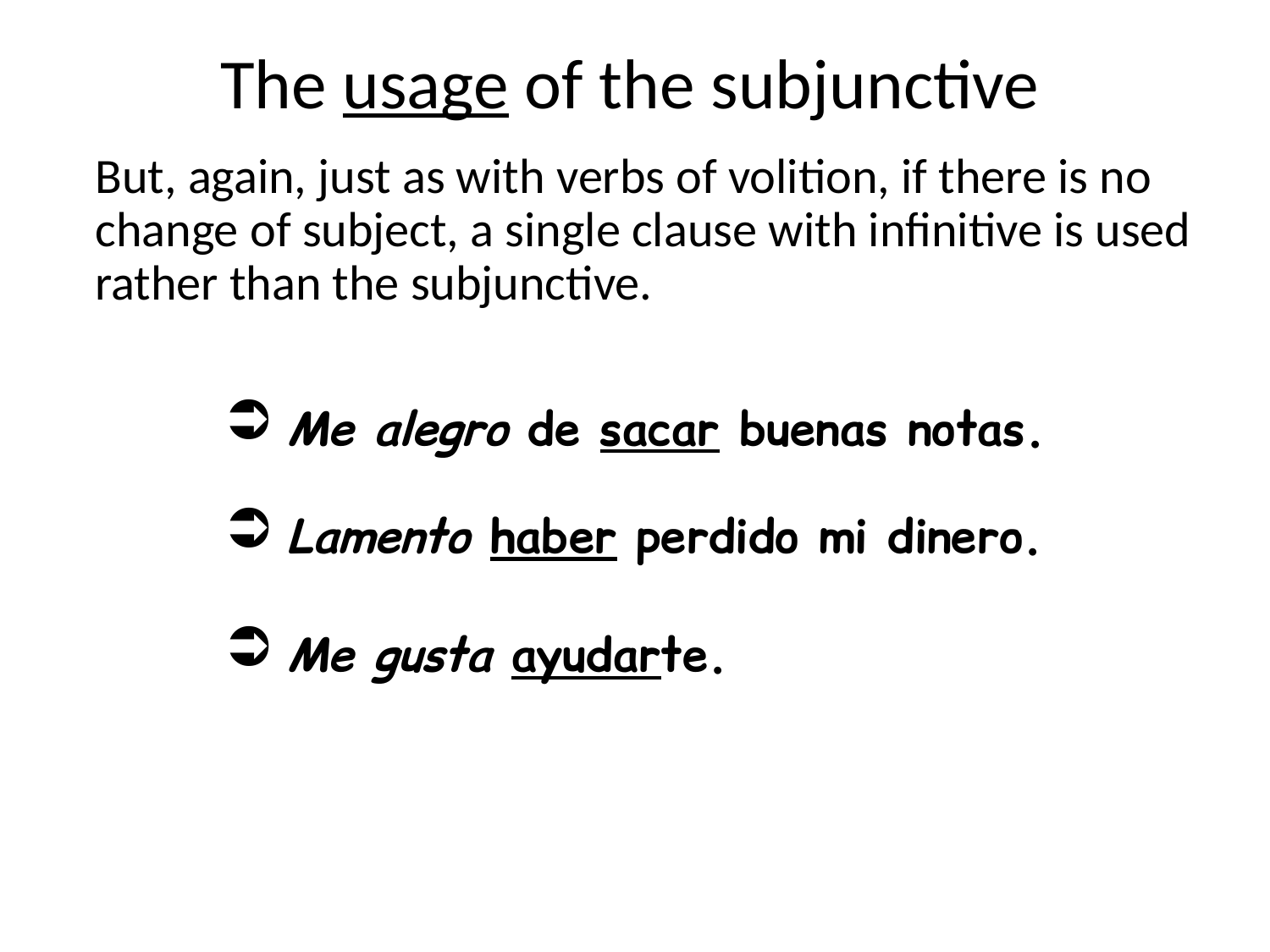

The usage of the subjunctive
But, again, just as with verbs of volition, if there is no change of subject, a single clause with infinitive is used rather than the subjunctive.
Me alegro de sacar buenas notas.
Lamento haber perdido mi dinero.
Me gusta ayudarte.